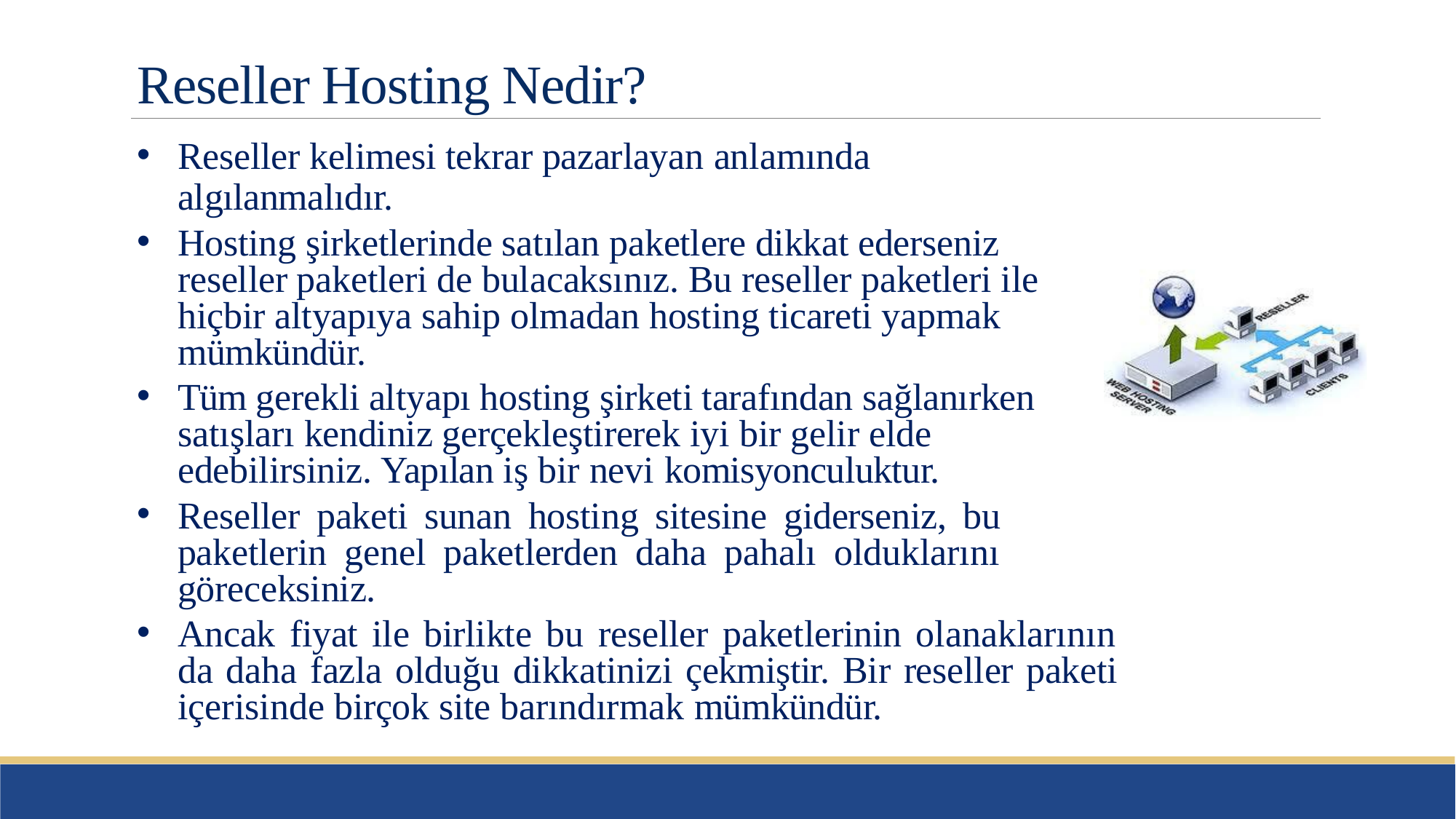

# Reseller Hosting Nedir?
Reseller kelimesi tekrar pazarlayan anlamında
algılanmalıdır.
Hosting şirketlerinde satılan paketlere dikkat ederseniz  reseller paketleri de bulacaksınız. Bu reseller paketleri ile  hiçbir altyapıya sahip olmadan hosting ticareti yapmak  mümkündür.
Tüm gerekli altyapı hosting şirketi tarafından sağlanırken  satışları kendiniz gerçekleştirerek iyi bir gelir elde  edebilirsiniz. Yapılan iş bir nevi komisyonculuktur.
Reseller paketi sunan hosting sitesine giderseniz, bu  paketlerin genel paketlerden daha pahalı olduklarını  göreceksiniz.
Ancak fiyat ile birlikte bu reseller paketlerinin olanaklarının  da daha fazla olduğu dikkatinizi çekmiştir. Bir reseller paketi  içerisinde birçok site barındırmak mümkündür.